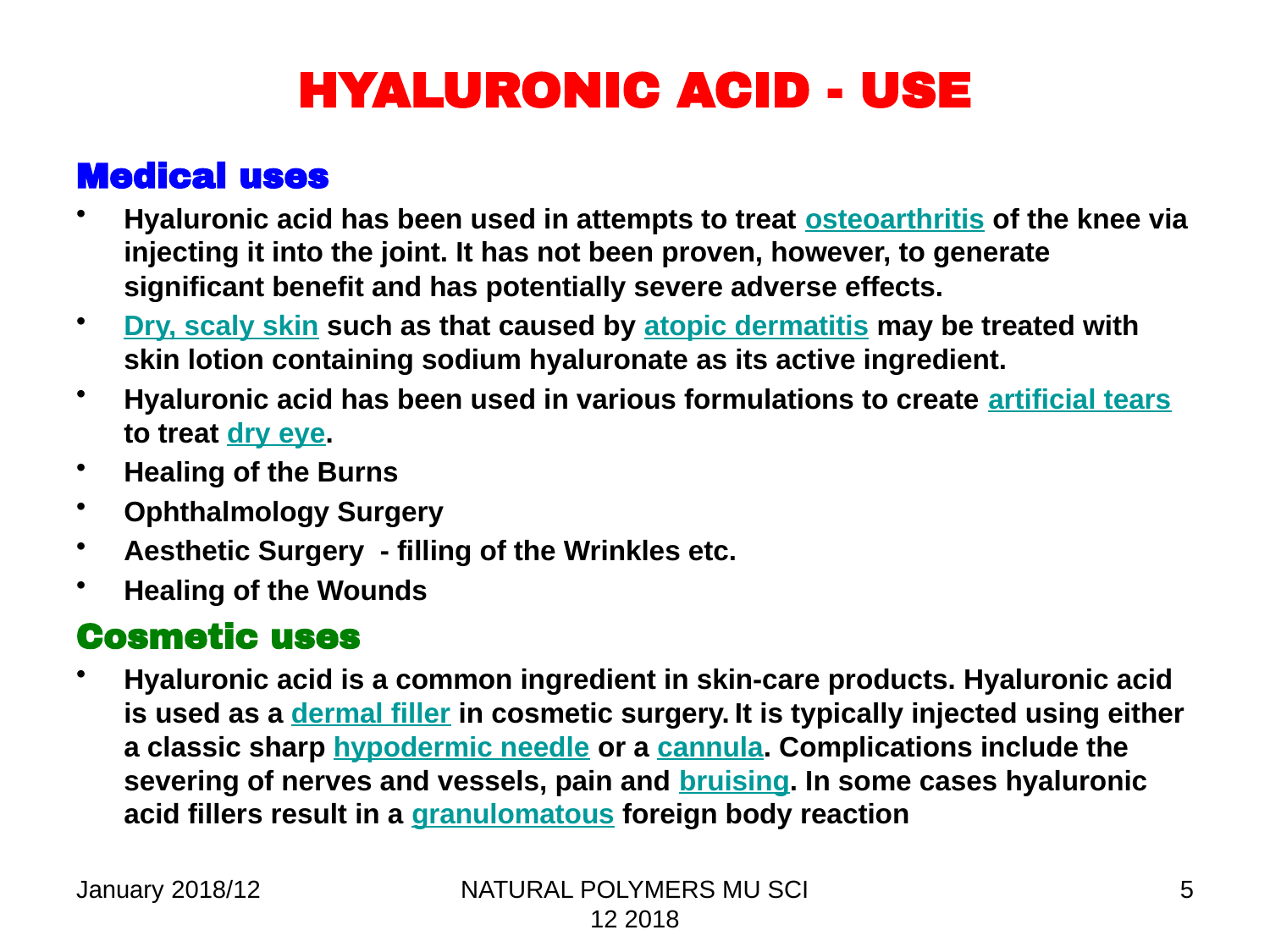

# HYALURONIC ACID - USE
Medical uses
Hyaluronic acid has been used in attempts to treat osteoarthritis of the knee via injecting it into the joint. It has not been proven, however, to generate significant benefit and has potentially severe adverse effects.
Dry, scaly skin such as that caused by atopic dermatitis may be treated with skin lotion containing sodium hyaluronate as its active ingredient.
Hyaluronic acid has been used in various formulations to create artificial tears to treat dry eye.
Healing of the Burns
Ophthalmology Surgery
Aesthetic Surgery  - filling of the Wrinkles etc.
Healing of the Wounds
Cosmetic uses
Hyaluronic acid is a common ingredient in skin-care products. Hyaluronic acid is used as a dermal filler in cosmetic surgery. It is typically injected using either a classic sharp hypodermic needle or a cannula. Complications include the severing of nerves and vessels, pain and bruising. In some cases hyaluronic acid fillers result in a granulomatous foreign body reaction

January 2018/12
NATURAL POLYMERS MU SCI 12 2018
5